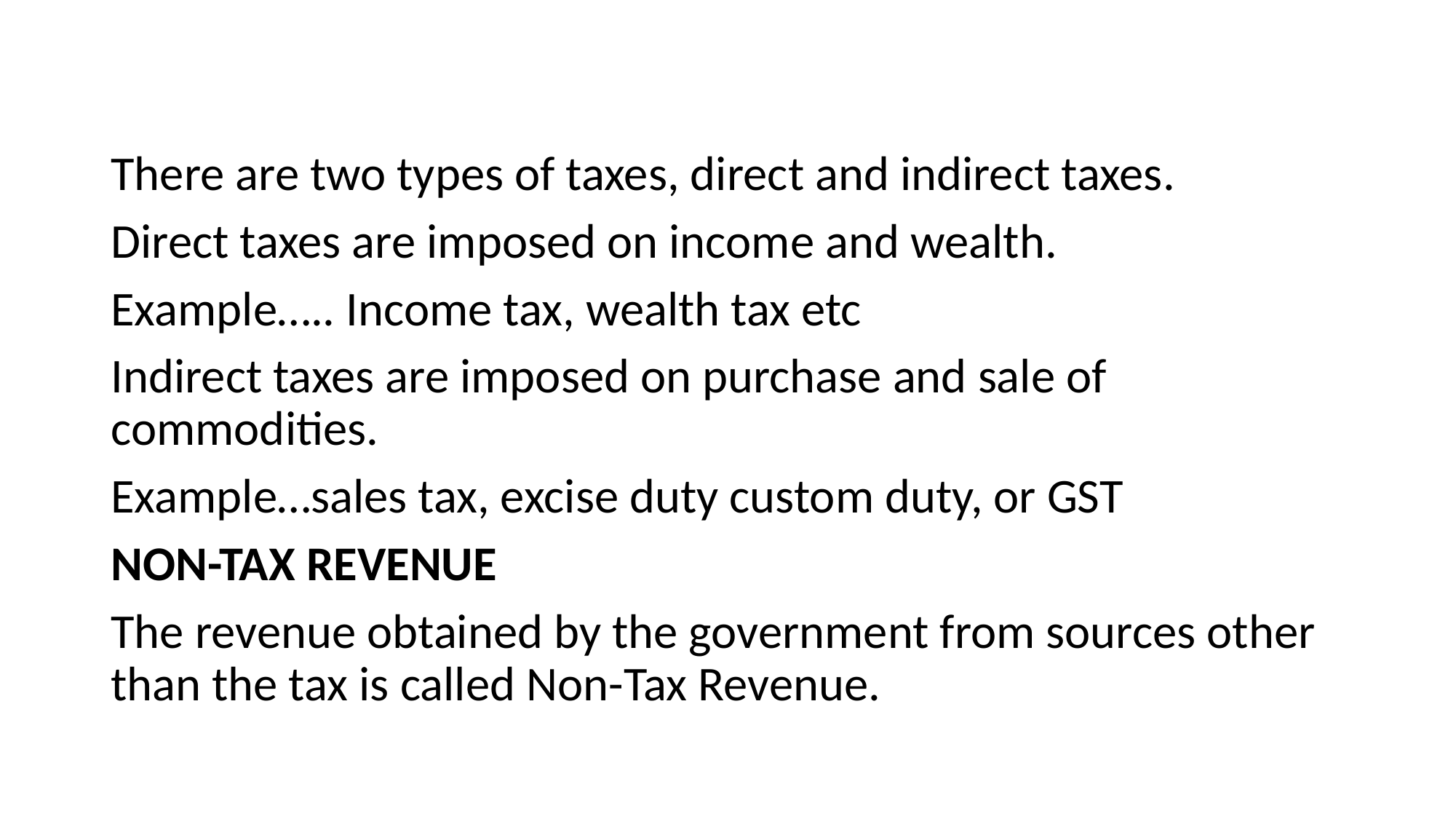

#
There are two types of taxes, direct and indirect taxes.
Direct taxes are imposed on income and wealth.
Example….. Income tax, wealth tax etc
Indirect taxes are imposed on purchase and sale of commodities.
Example…sales tax, excise duty custom duty, or GST
NON-TAX REVENUE
The revenue obtained by the government from sources other than the tax is called Non-Tax Revenue.